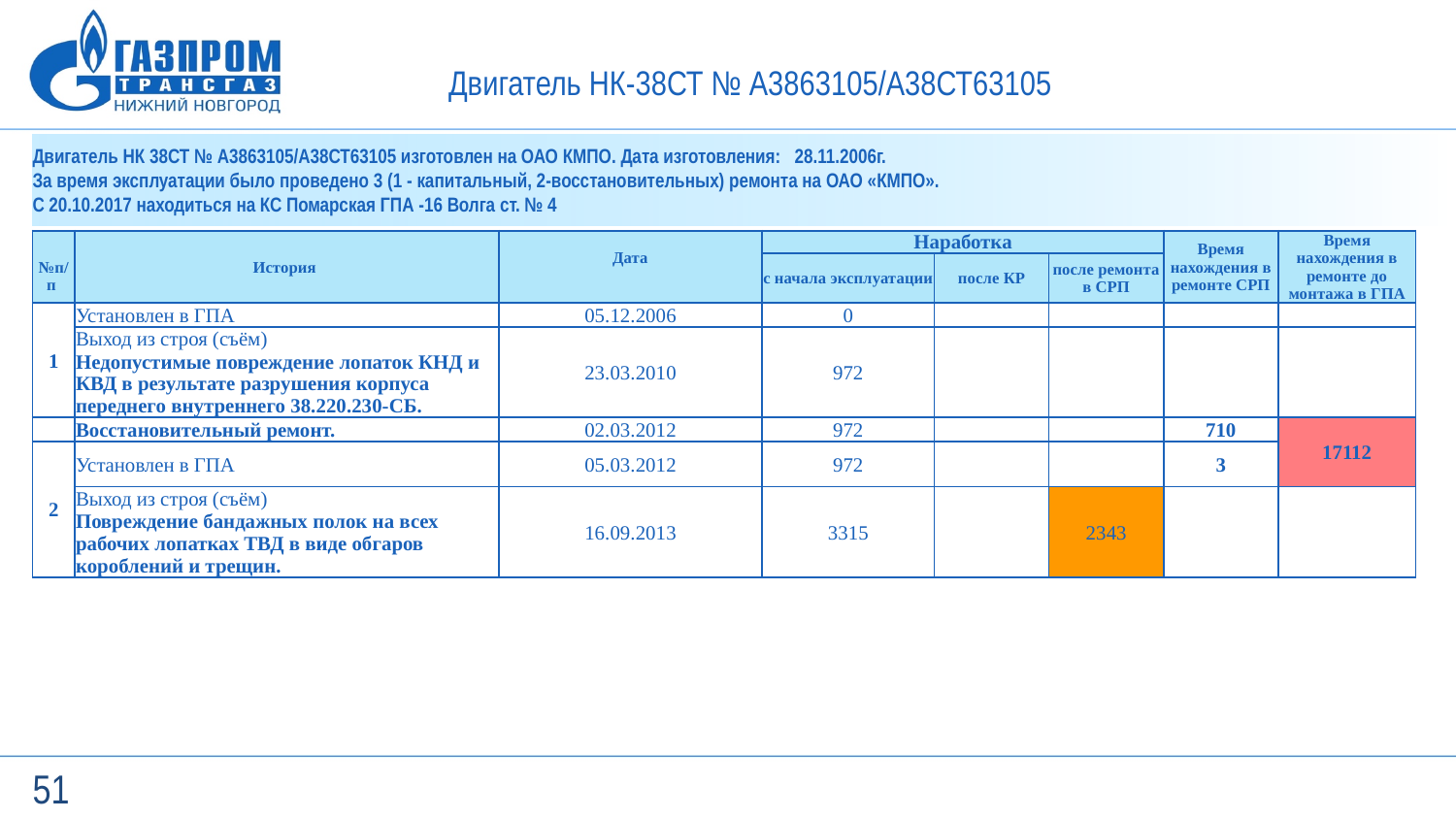

Двигатель НК-38СТ № А3863105/А38СТ63105
Двигатель НК 38СТ № А3863105/А38СТ63105 изготовлен на ОАО КМПО. Дата изготовления:   28.11.2006г.
За время эксплуатации было проведено 3 (1 - капитальный, 2-восстановительных) ремонта на ОАО «КМПО».
С 20.10.2017 находиться на КС Помарская ГПА -16 Волга ст. № 4
|  |  |  |  |  |  |  |  |
| --- | --- | --- | --- | --- | --- | --- | --- |
|  |  |  |  |  |  |  |  |
| №п/п | История | Дата | Наработка |  |  | Время нахождения в ремонте СРП | Время нахождения в ремонте до монтажа в ГПА |
|  |  |  | с начала эксплуатации | после КР | после ремонта в СРП |  |  |
| 1 | Установлен в ГПА | 05.12.2006 | 0 |  |  |  |  |
|  | Выход из строя (съём) Недопустимые повреждение лопаток КНД и КВД в результате разрушения корпуса переднего внутреннего 38.220.230-СБ. | 23.03.2010 | 972 |  |  |  |  |
|  | Восстановительный ремонт. | 02.03.2012 | 972 |  |  | 710 | 17112 |
| 2 | Установлен в ГПА | 05.03.2012 | 972 |  |  | 3 |  |
|  | Выход из строя (съём) Повреждение бандажных полок на всех рабочих лопатках ТВД в виде обгаров короблений и трещин. | 16.09.2013 | 3315 |  | 2343 |  |  |
51